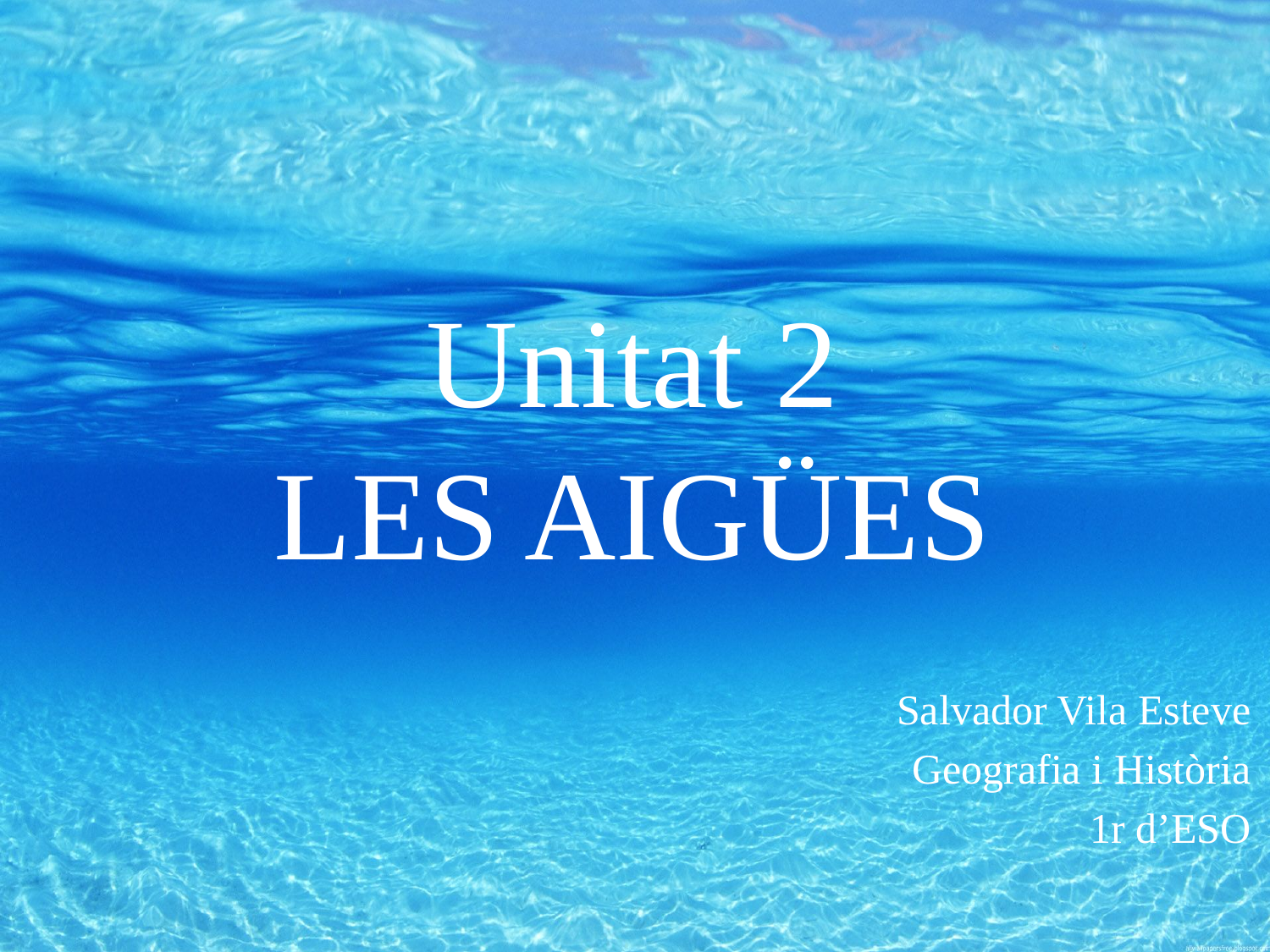

# Unitat 2 LES AIGÜES
Salvador Vila Esteve
Geografia i Història
1r d’ESO